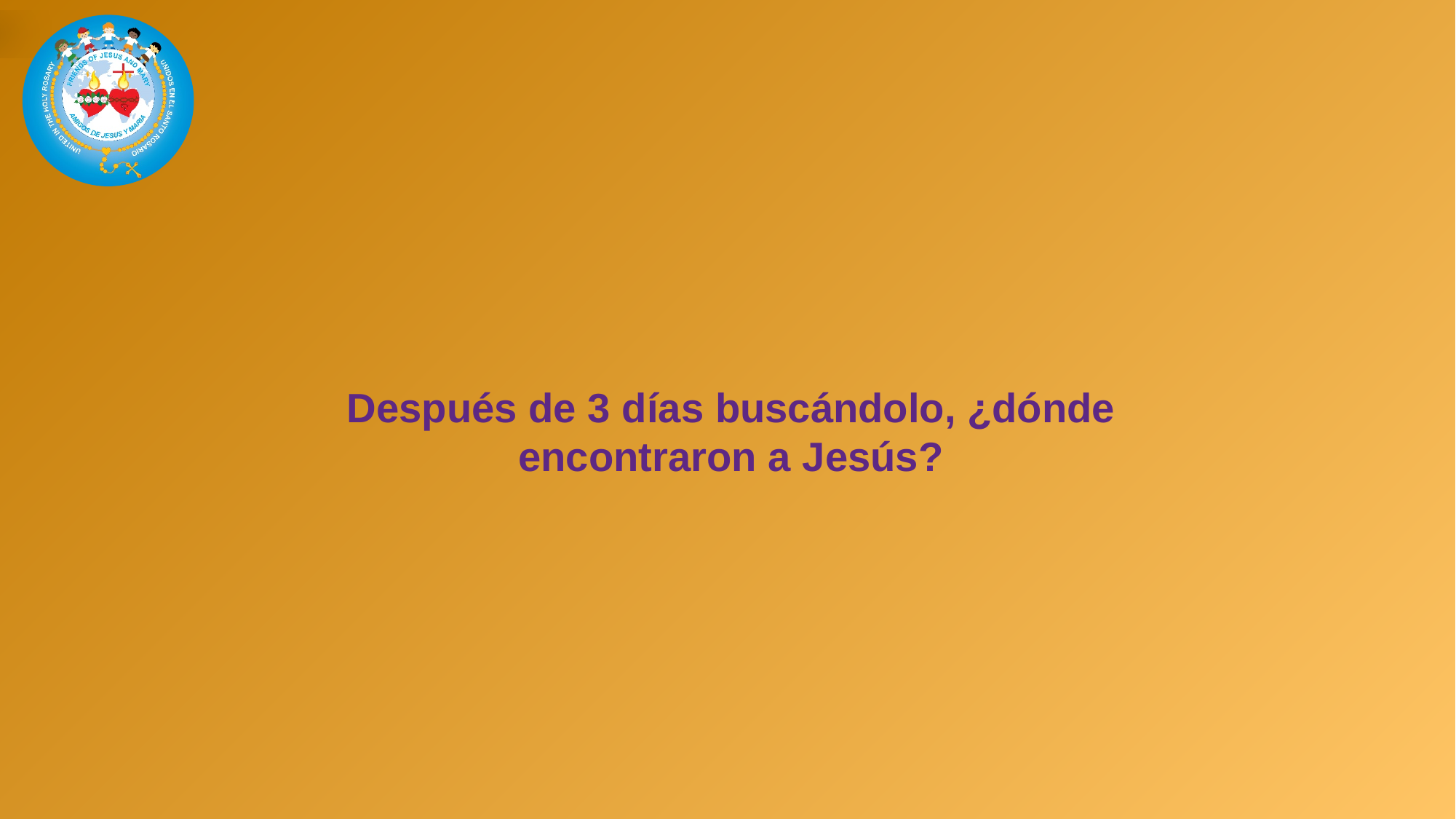

Después de 3 días buscándolo, ¿dónde encontraron a Jesús?